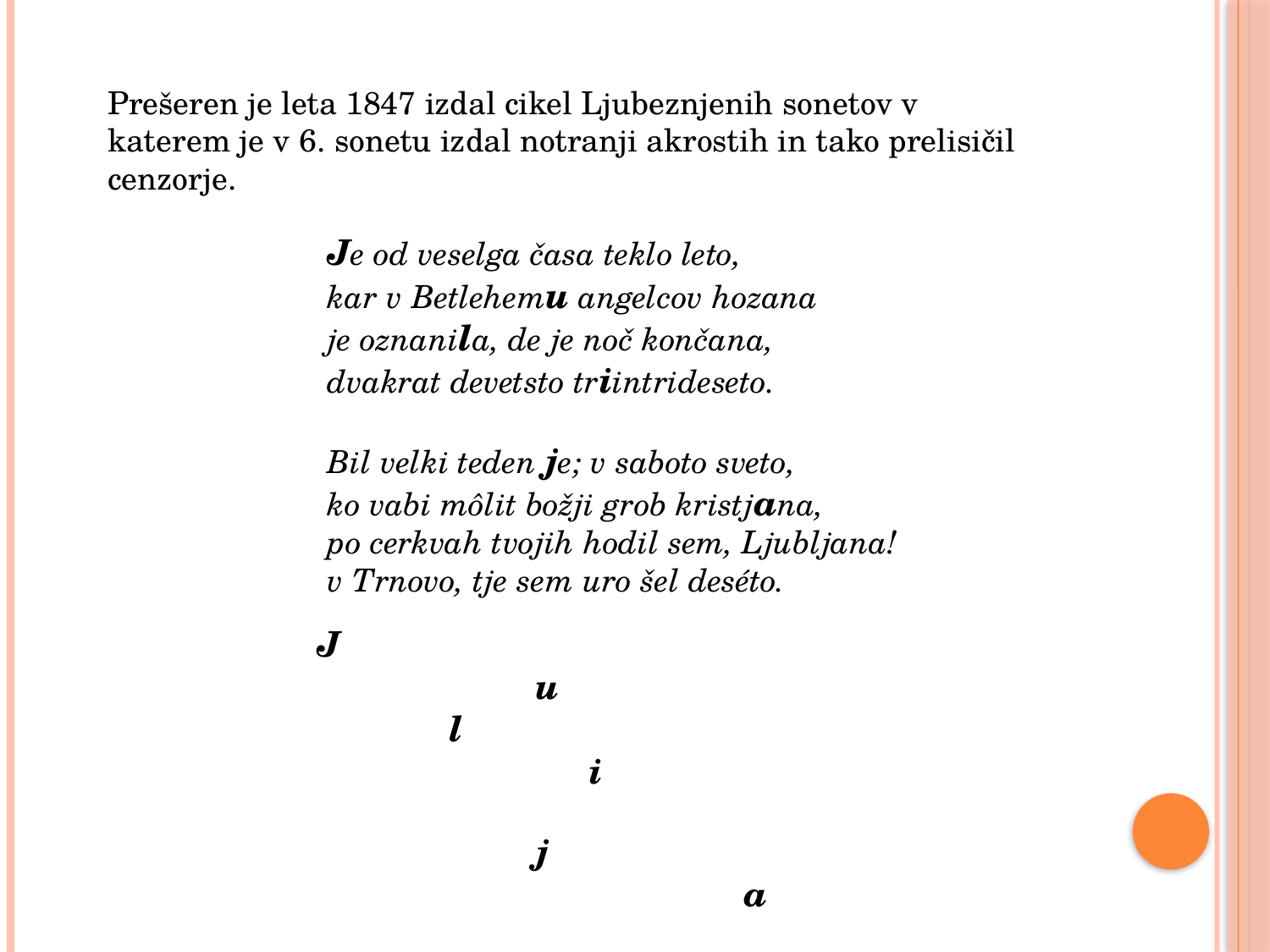

Prešeren je leta 1847 izdal cikel Ljubeznjenih sonetov v katerem je v 6. sonetu izdal notranji akrostih in tako prelisičil cenzorje.
Je od veselga časa teklo leto,
kar v Betlehemu angelcov hozana
je oznanila, de je noč končana,
dvakrat devetsto triintrideseto.

Bil velki teden je; v saboto sveto,
ko vabi môlit božji grob kristjana,
po cerkvah tvojih hodil sem, Ljubljana!
v Trnovo, tje sem uro šel deséto.

Je od veselga časa teklo leto,
kar v Betlehemu angelcov hozana
je oznanila, de je noč končana,
dvakrat devetsto triintrideseto.

Bil velki teden je; v saboto sveto,
ko vabi môlit božji grob kristjana,
po cerkvah tvojih hodil sem, Ljubljana!
v Trnovo, tje sem uro šel deséto.